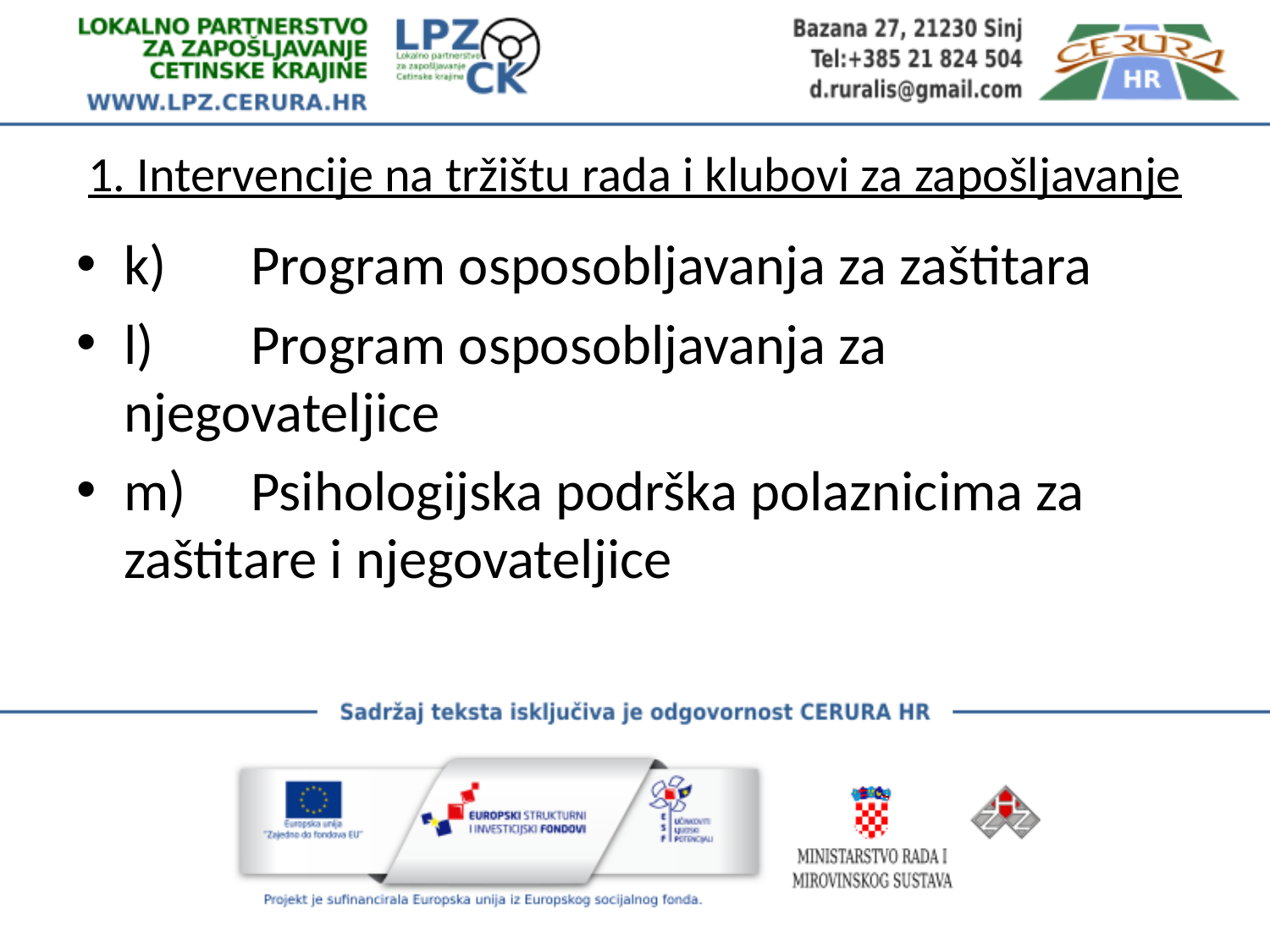

# 1. Intervencije na tržištu rada i klubovi za zapošljavanje
k)	Program osposobljavanja za zaštitara
l)	Program osposobljavanja za njegovateljice
m)	Psihologijska podrška polaznicima za zaštitare i njegovateljice